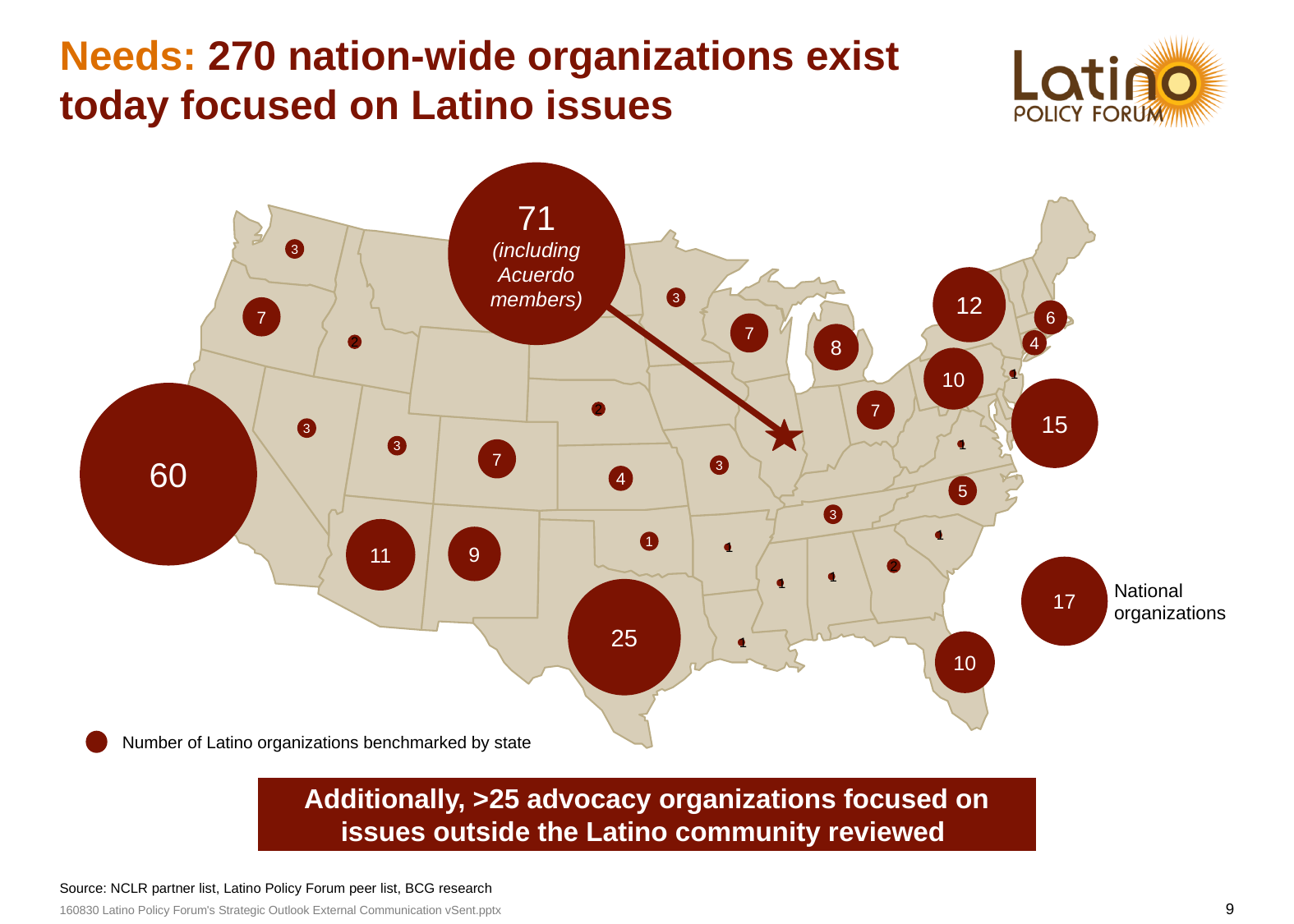

# Needs: 270 nation-wide organizations exist today focused on Latino issues
71
(including Acuerdo members)

3

12

3
7
6

7

8

4
2

10

1

15
60

7

2

3

3
7
1

3

4
5

3

11

9
1
1

1
17
2
National organizations
1
25
1

10
1
       Number of Latino organizations benchmarked by state
Additionally, >25 advocacy organizations focused on issues outside the Latino community reviewed
Source: NCLR partner list, Latino Policy Forum peer list, BCG research